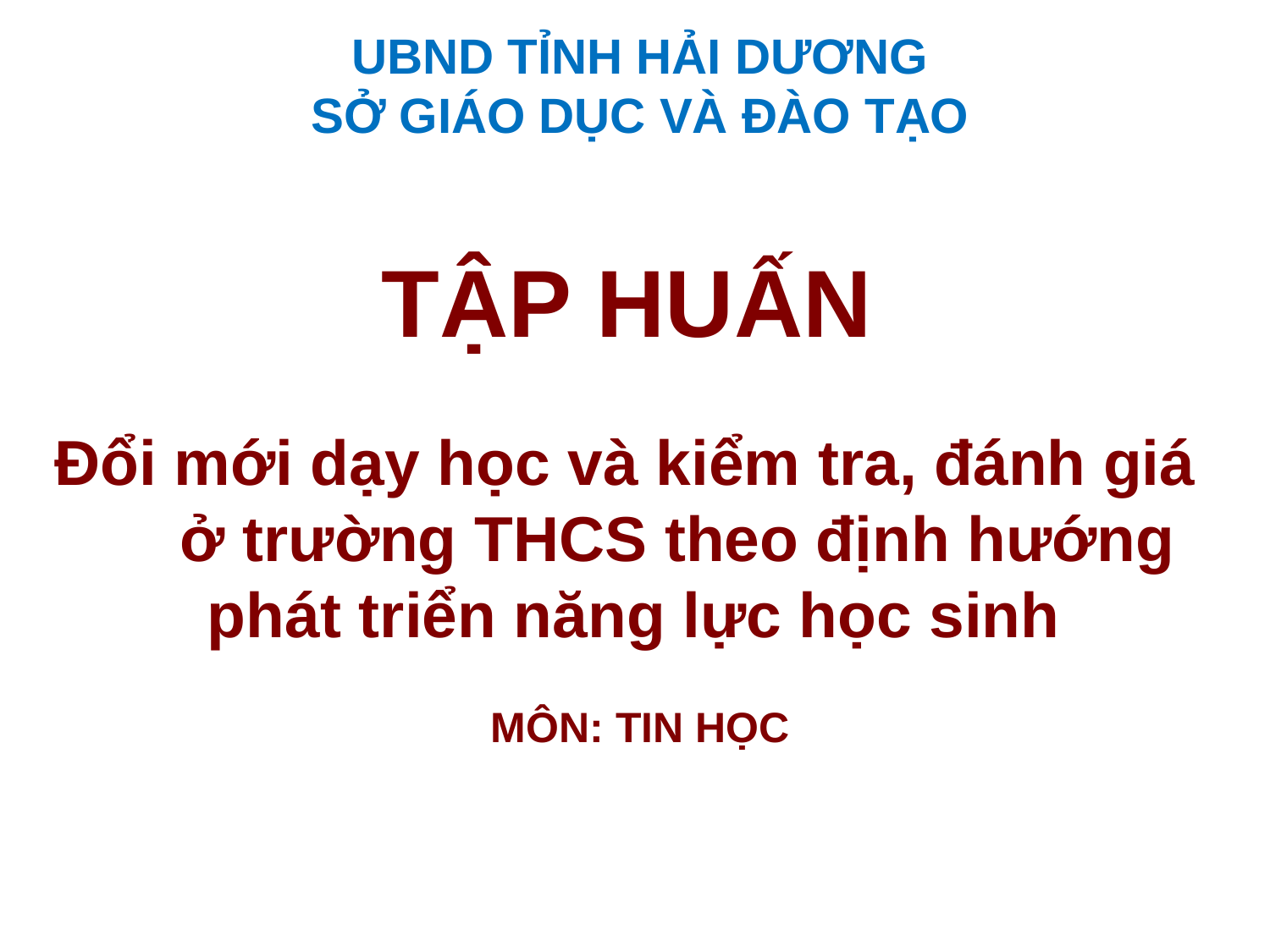

UBND TỈNH HẢI DƯƠNG
SỞ GIÁO DỤC VÀ ĐÀO TẠO
TẬP HUẤN
# Đổi mới dạy học và kiểm tra, đánh giá       ở trường THCS theo định hướng phát triển năng lực học sinh
MÔN: TIN HỌC